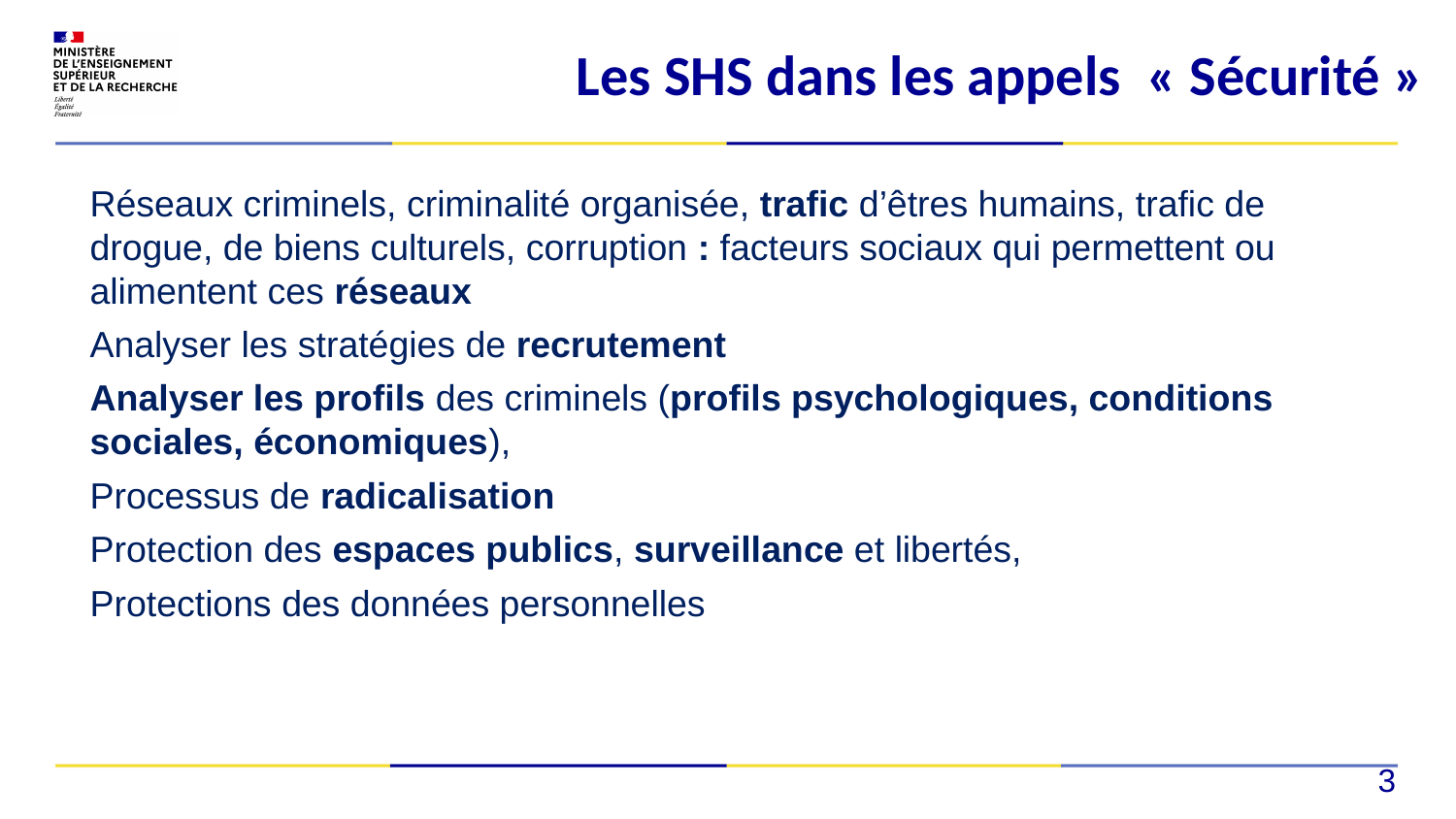

Les SHS dans les appels  « Sécurité »
Réseaux criminels, criminalité organisée, trafic d’êtres humains, trafic de drogue, de biens culturels, corruption : facteurs sociaux qui permettent ou alimentent ces réseaux
Analyser les stratégies de recrutement
Analyser les profils des criminels (profils psychologiques, conditions sociales, économiques),
Processus de radicalisation
Protection des espaces publics, surveillance et libertés,
Protections des données personnelles

3